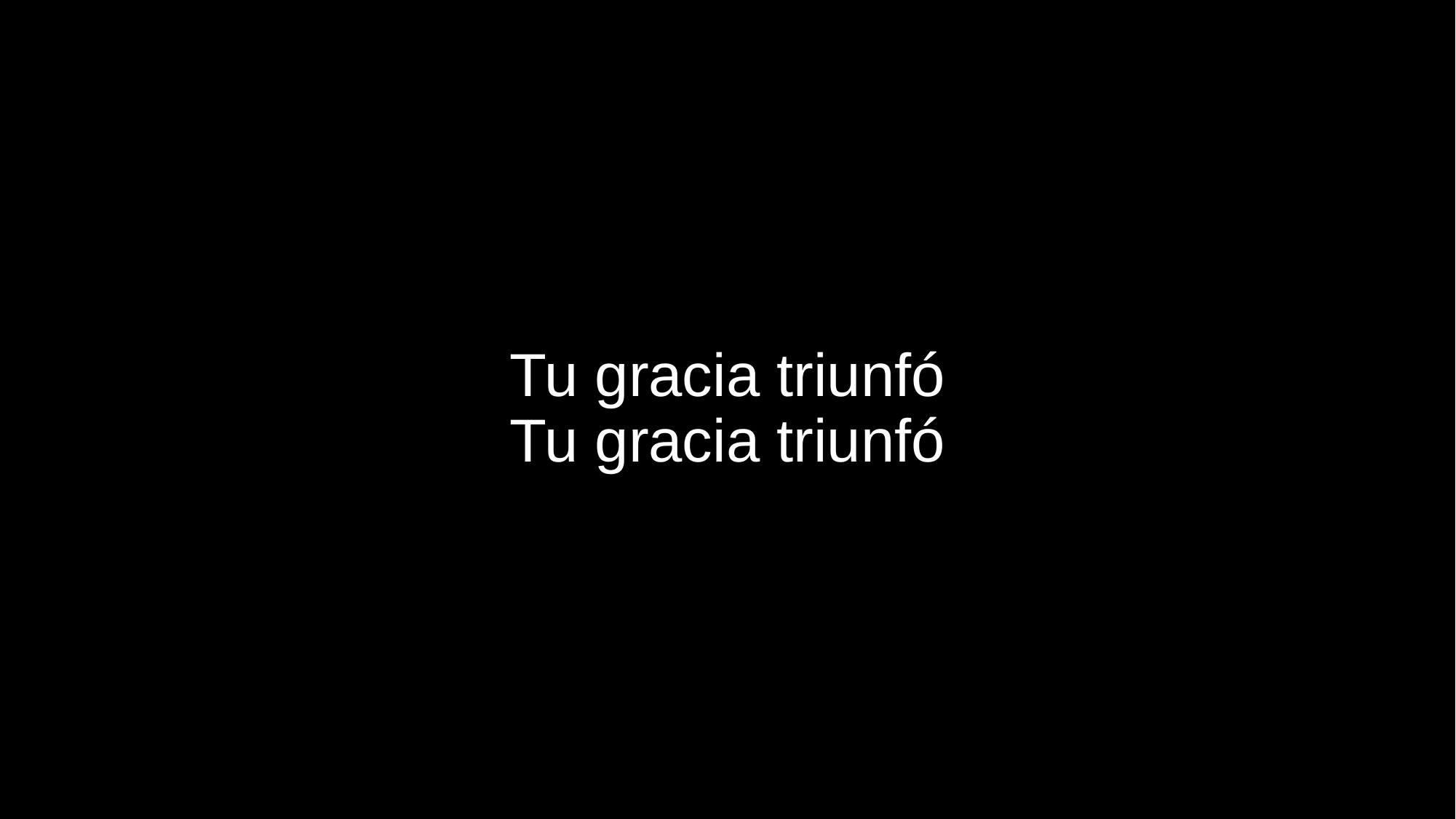

# Tu gracia triunfó Tu gracia triunfó